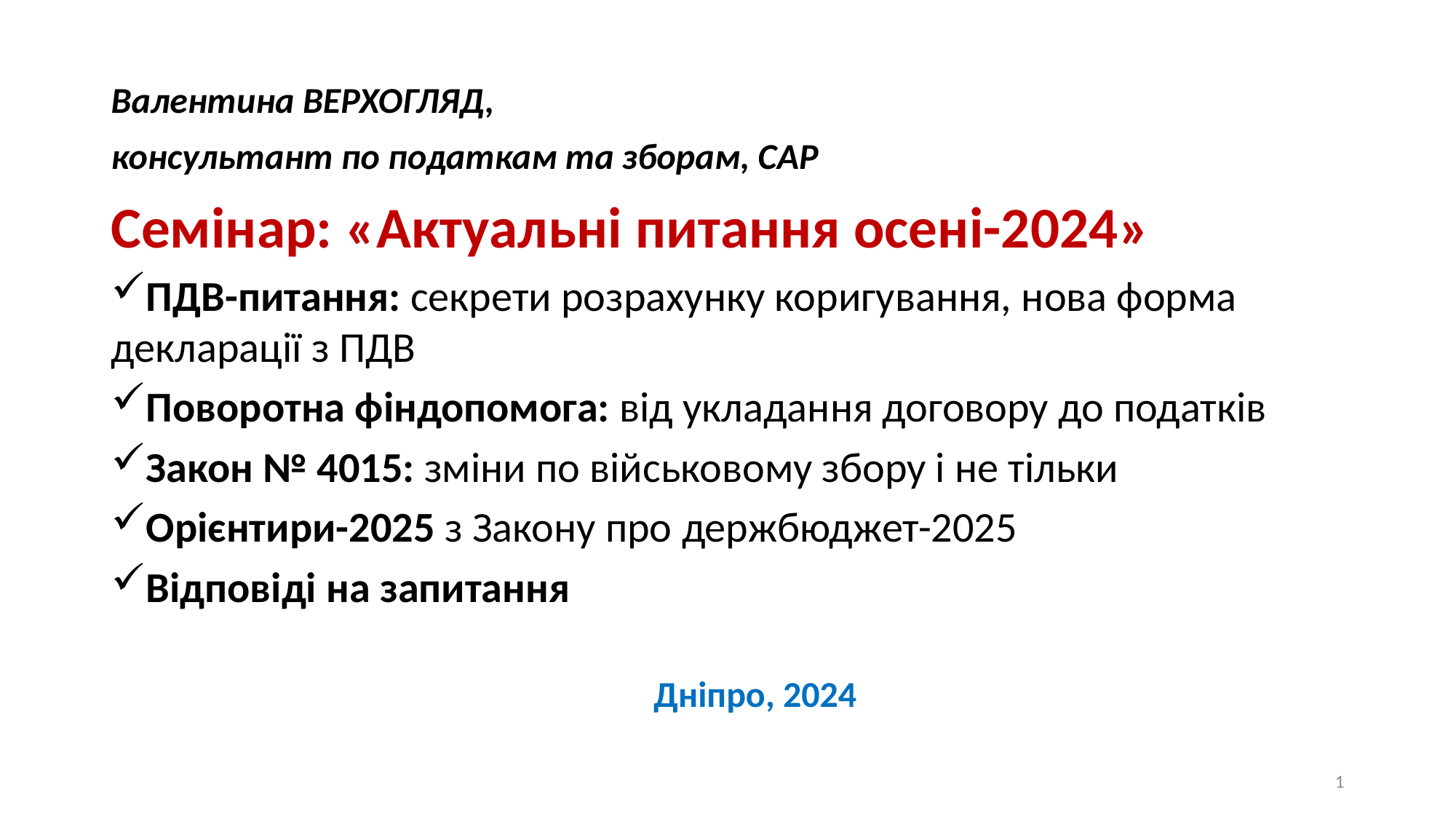

Валентина ВЕРХОГЛЯД,
консультант по податкам та зборам, САР
Семінар: «Актуальні питання осені-2024»
ПДВ-питання: секрети розрахунку коригування, нова форма декларації з ПДВ
Поворотна фіндопомога: від укладання договору до податків
Закон № 4015: зміни по військовому збору і не тільки
Орієнтири-2025 з Закону про держбюджет-2025
Відповіді на запитання

Дніпро, 2024
1